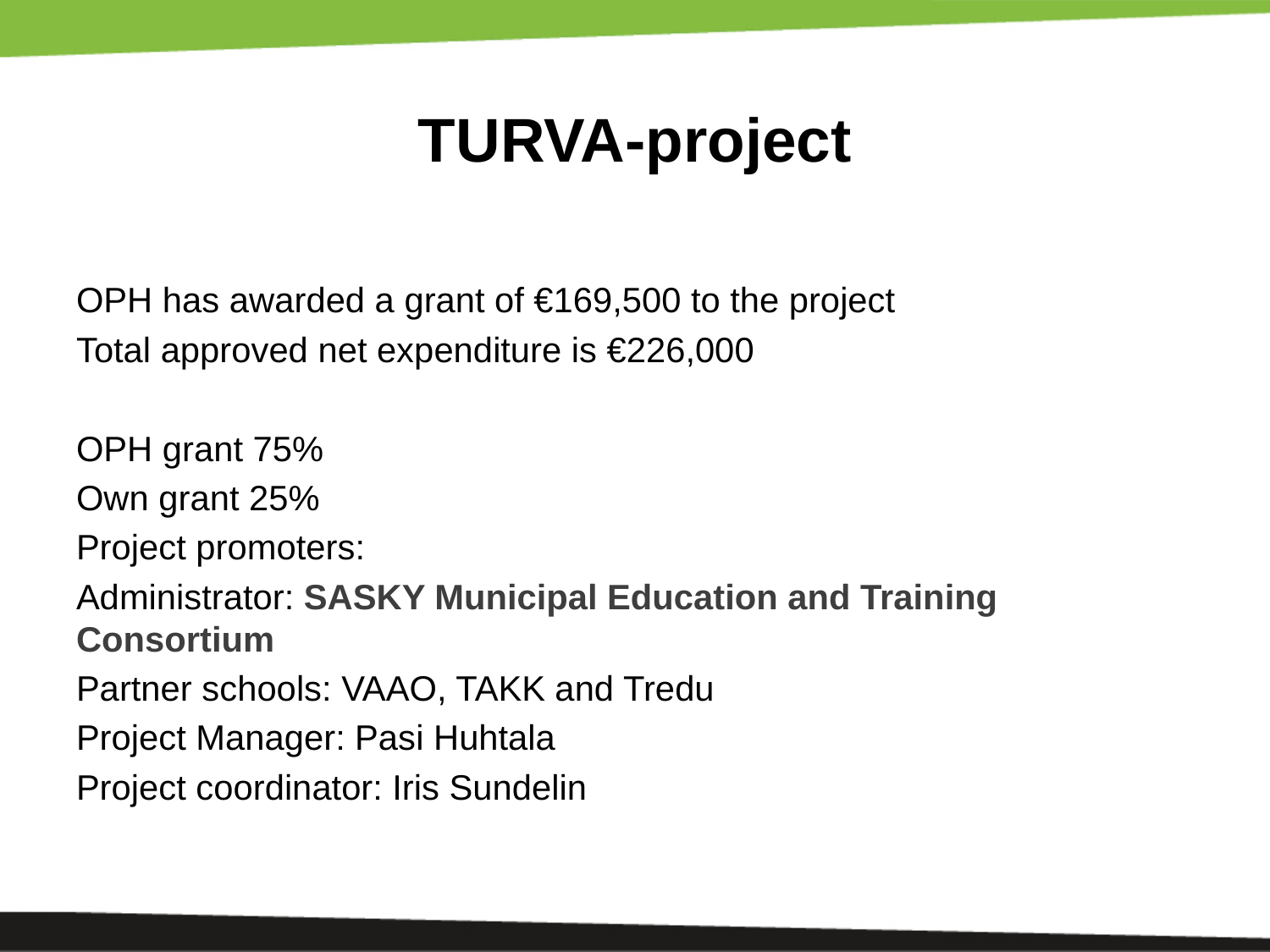

# TURVA-project

OPH has awarded a grant of €169,500 to the project
Total approved net expenditure is €226,000

OPH grant 75%
Own grant 25%
Project promoters:
Administrator: SASKY Municipal Education and Training Consortium
Partner schools: VAAO, TAKK and Tredu
Project Manager: Pasi Huhtala
Project coordinator: Iris Sundelin